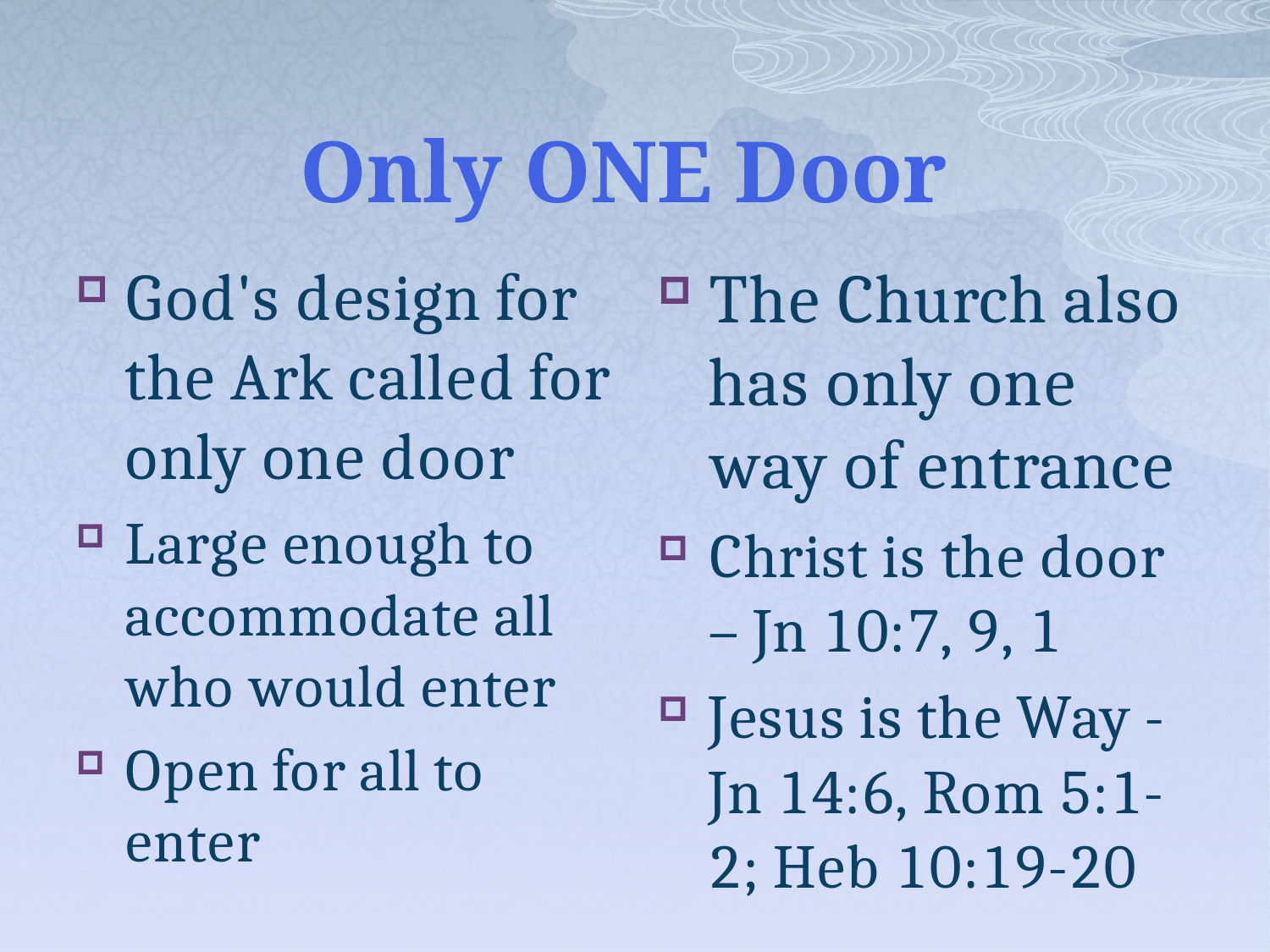

# Only ONE Door
God's design for the Ark called for only one door
Large enough to accommodate all who would enter
Open for all to enter
The Church also has only one way of entrance
Christ is the door – Jn 10:7, 9, 1
Jesus is the Way - Jn 14:6, Rom 5:1-2; Heb 10:19-20